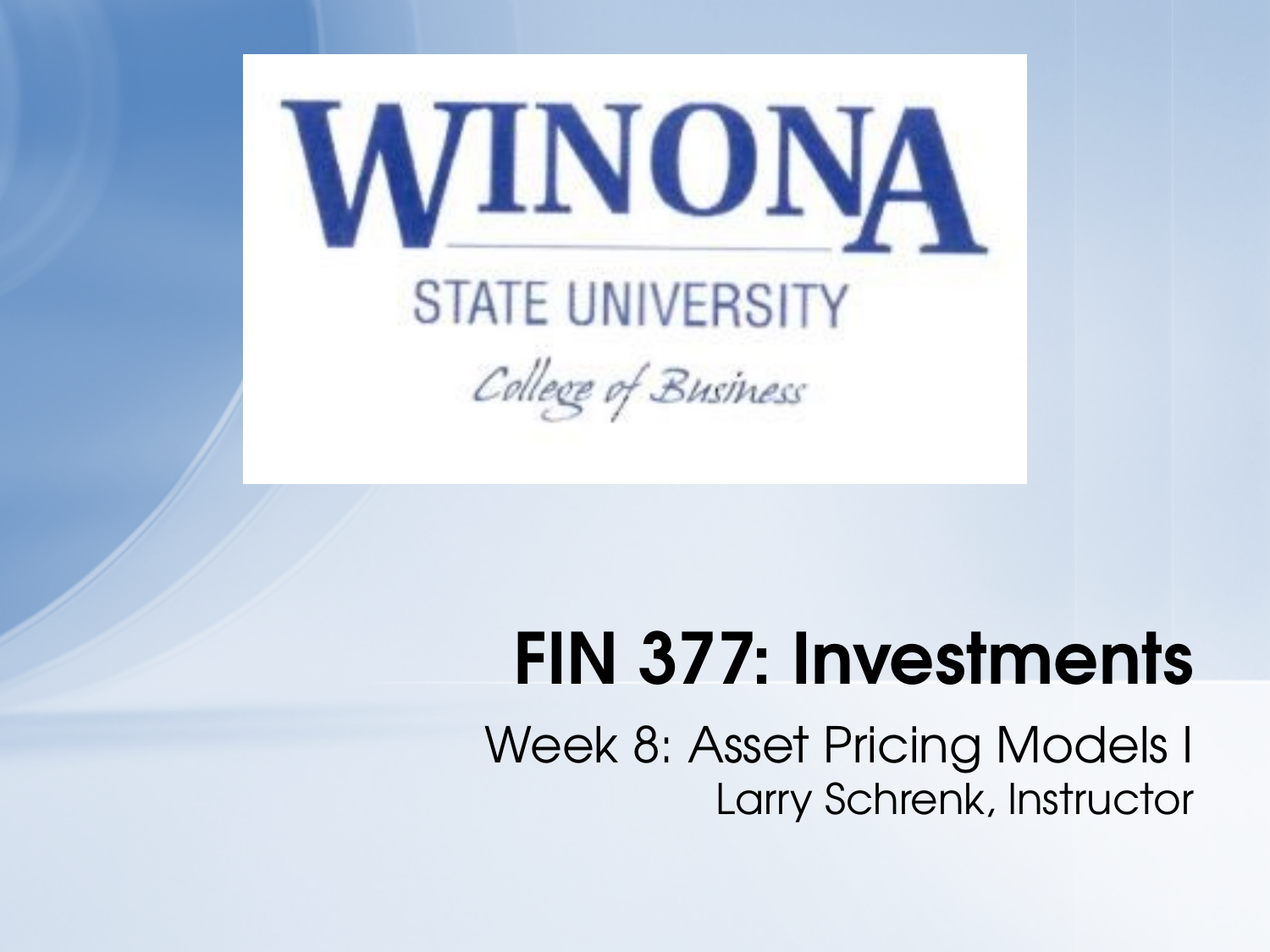

# FIN 377: Investments
Week 8: Asset Pricing Models I
Larry Schrenk, Instructor